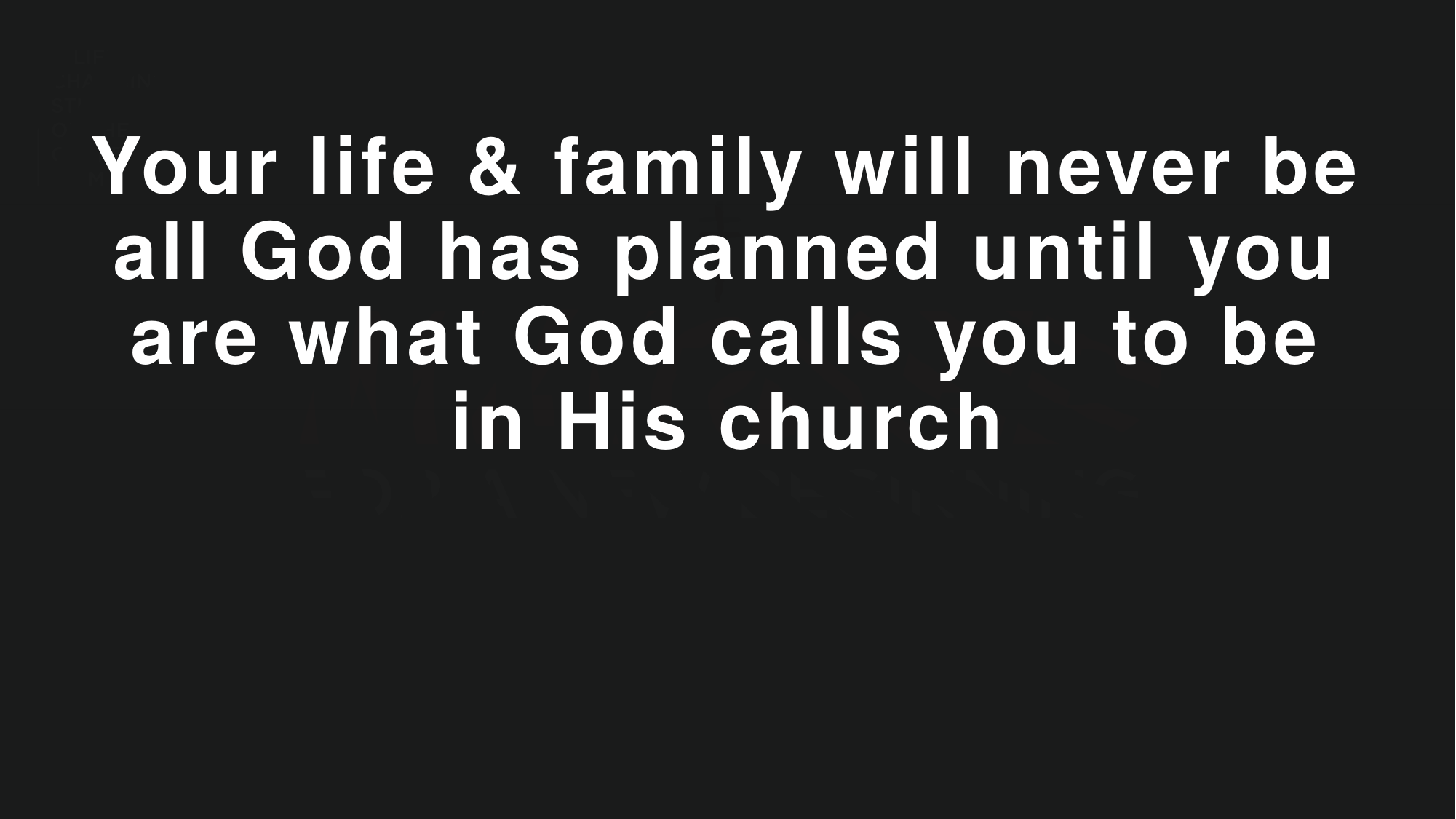

Your life & family will never be all God has planned until you are what God calls you to be in His church